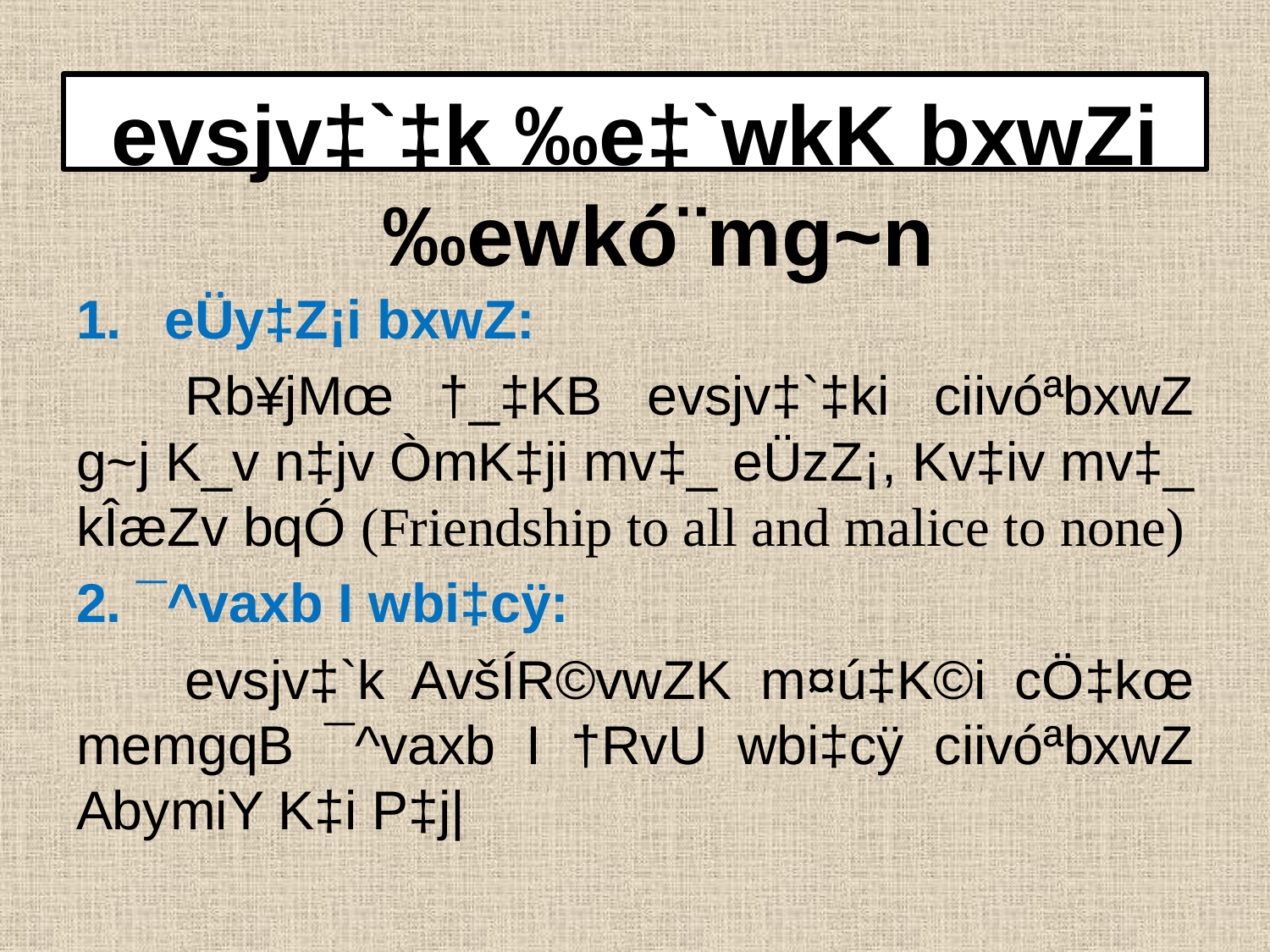

evsjv‡`‡k ‰e‡`wkK bxwZi ‰ewkó¨mg~n

eÜy‡Z¡i bxwZ:
	Rb¥jMœ †_‡KB evsjv‡`‡ki ciivóªbxwZ g~j K_v n‡jv ÒmK‡ji mv‡_ eÜzZ¡, Kv‡iv mv‡_ kÎæZv bqÓ (Friendship to all and malice to none)
2. ¯^vaxb I wbi‡cÿ:
	evsjv‡`k AvšÍR©vwZK m¤ú‡K©i cÖ‡kœ memgqB ¯^vaxb I †RvU wbi‡cÿ ciivóªbxwZ AbymiY K‡i P‡j|